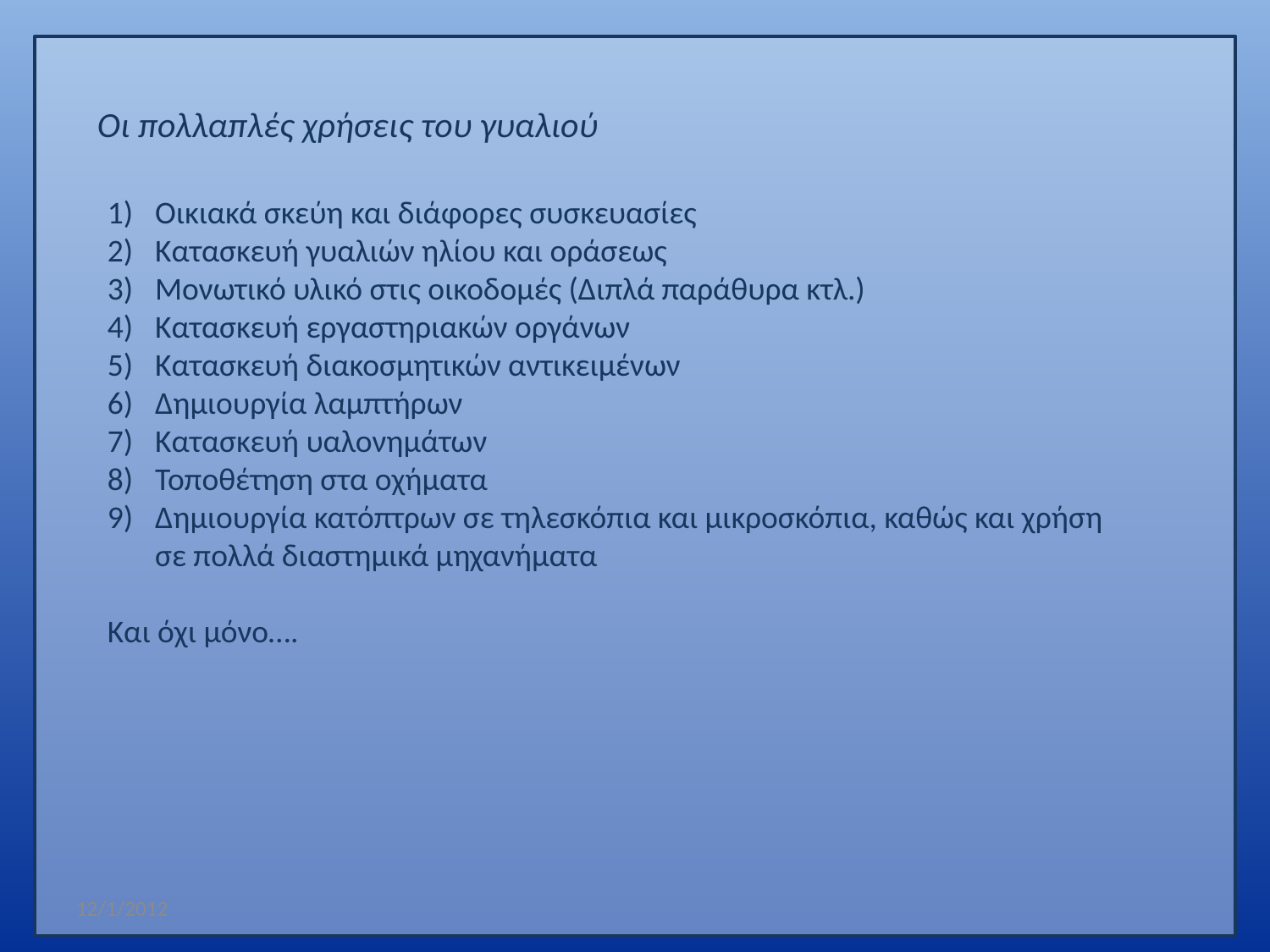

Οι πολλαπλές χρήσεις του γυαλιού
Οικιακά σκεύη και διάφορες συσκευασίες
Κατασκευή γυαλιών ηλίου και οράσεως
Μονωτικό υλικό στις οικοδομές (Διπλά παράθυρα κτλ.)
Κατασκευή εργαστηριακών οργάνων
Κατασκευή διακοσμητικών αντικειμένων
Δημιουργία λαμπτήρων
Κατασκευή υαλονημάτων
Τοποθέτηση στα οχήματα
Δημιουργία κατόπτρων σε τηλεσκόπια και μικροσκόπια, καθώς και χρήση σε πολλά διαστημικά μηχανήματα

Και όχι μόνο….

12/1/2012